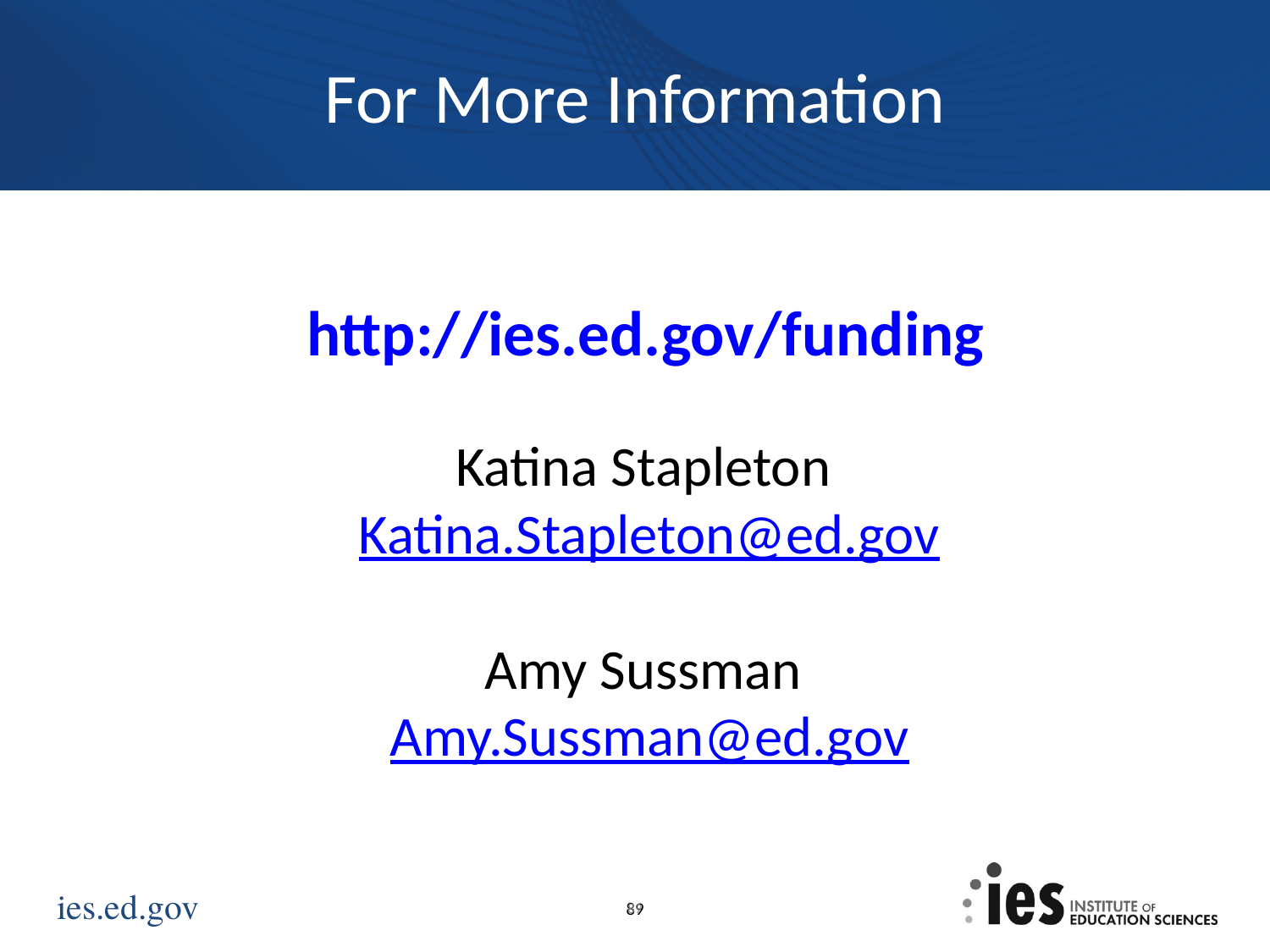

# For More Information
http://ies.ed.gov/funding
Katina Stapleton
Katina.Stapleton@ed.gov

Amy Sussman
Amy.Sussman@ed.gov

89